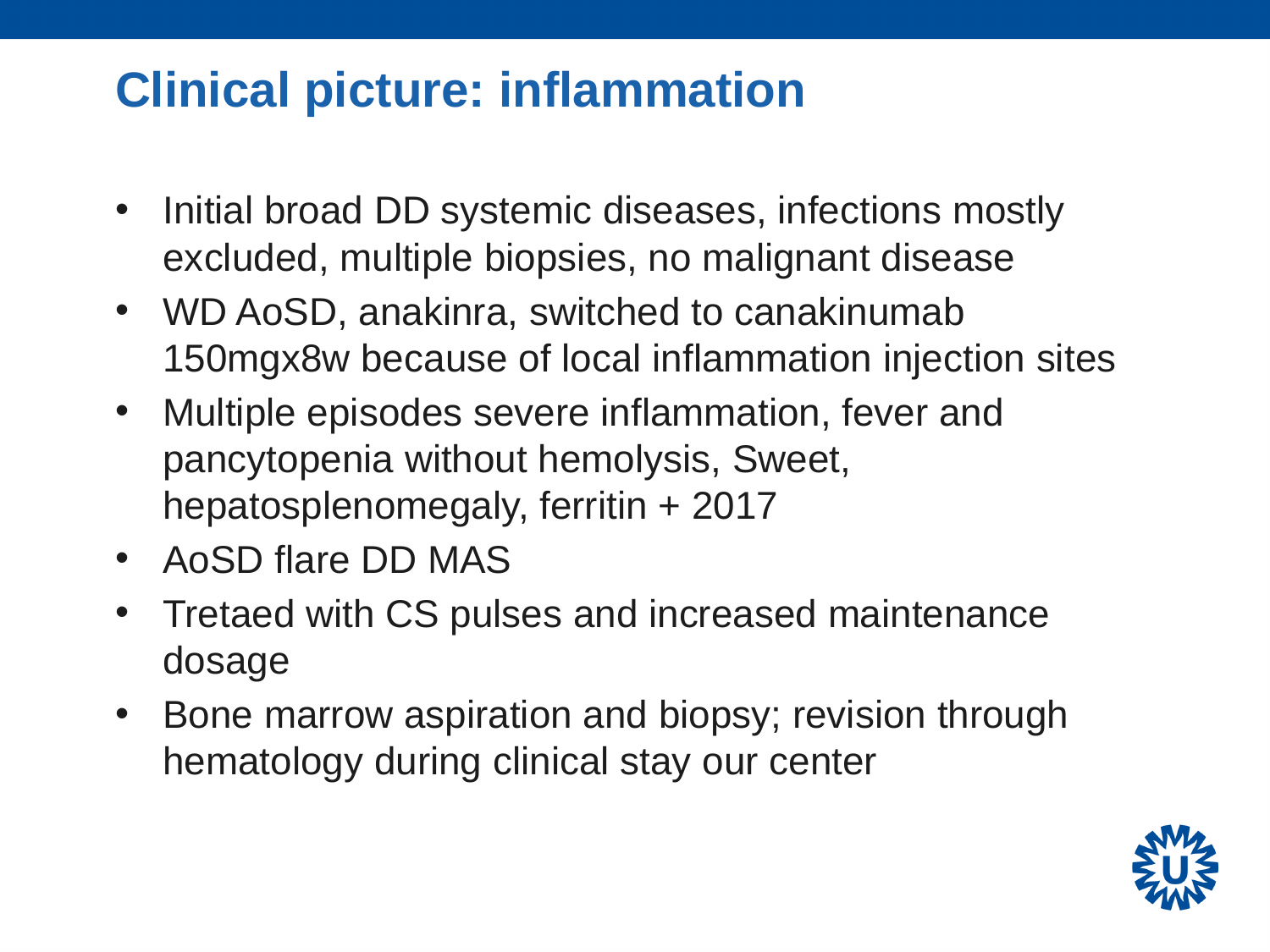

# Clinical picture: inflammation
Initial broad DD systemic diseases, infections mostly excluded, multiple biopsies, no malignant disease
WD AoSD, anakinra, switched to canakinumab 150mgx8w because of local inflammation injection sites
Multiple episodes severe inflammation, fever and pancytopenia without hemolysis, Sweet, hepatosplenomegaly, ferritin + 2017
AoSD flare DD MAS
Tretaed with CS pulses and increased maintenance dosage
Bone marrow aspiration and biopsy; revision through hematology during clinical stay our center